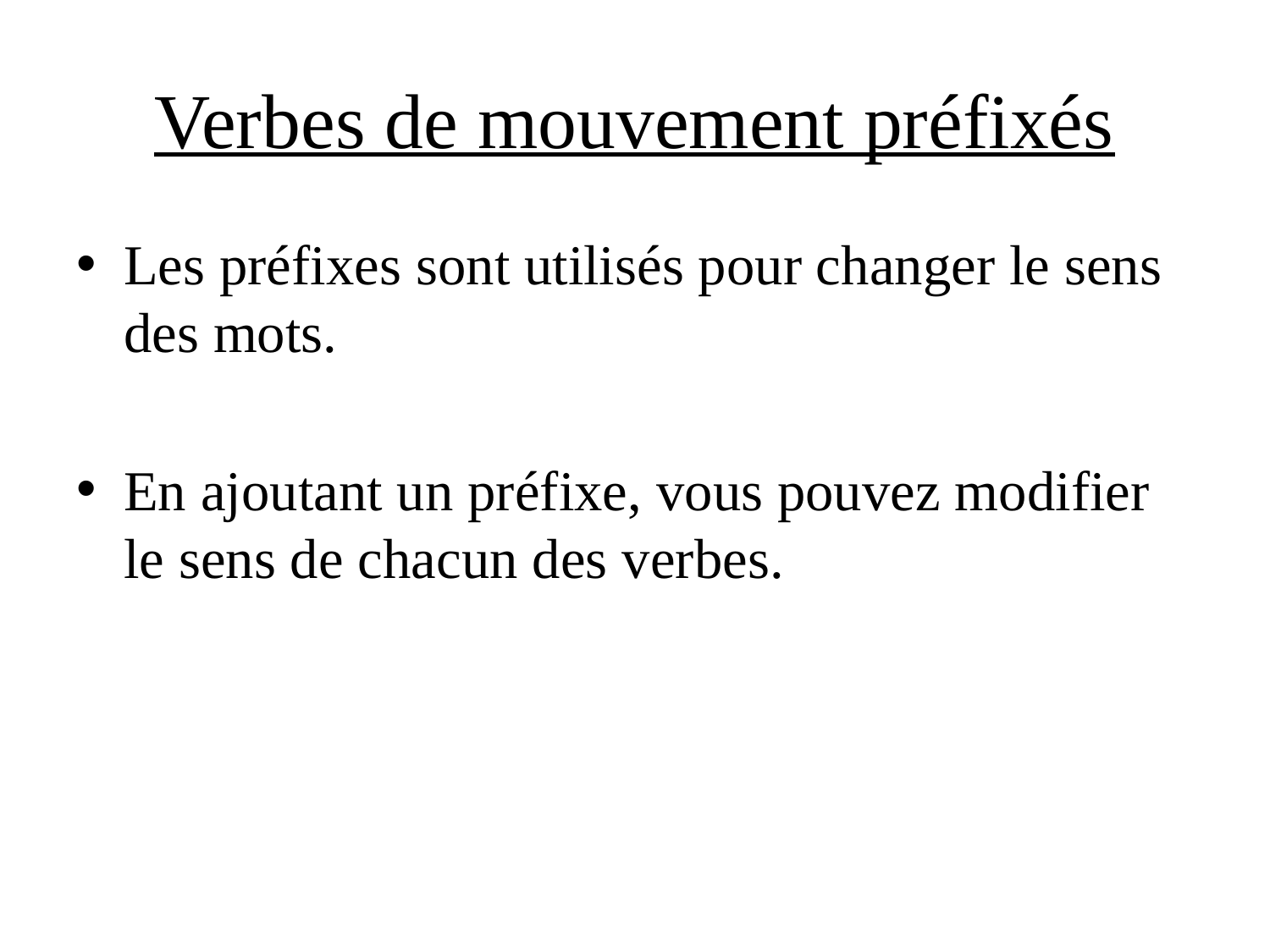

# Verbes de mouvement préfixés
Les préfixes sont utilisés pour changer le sens des mots.

En ajoutant un préfixe, vous pouvez modifier le sens de chacun des verbes.